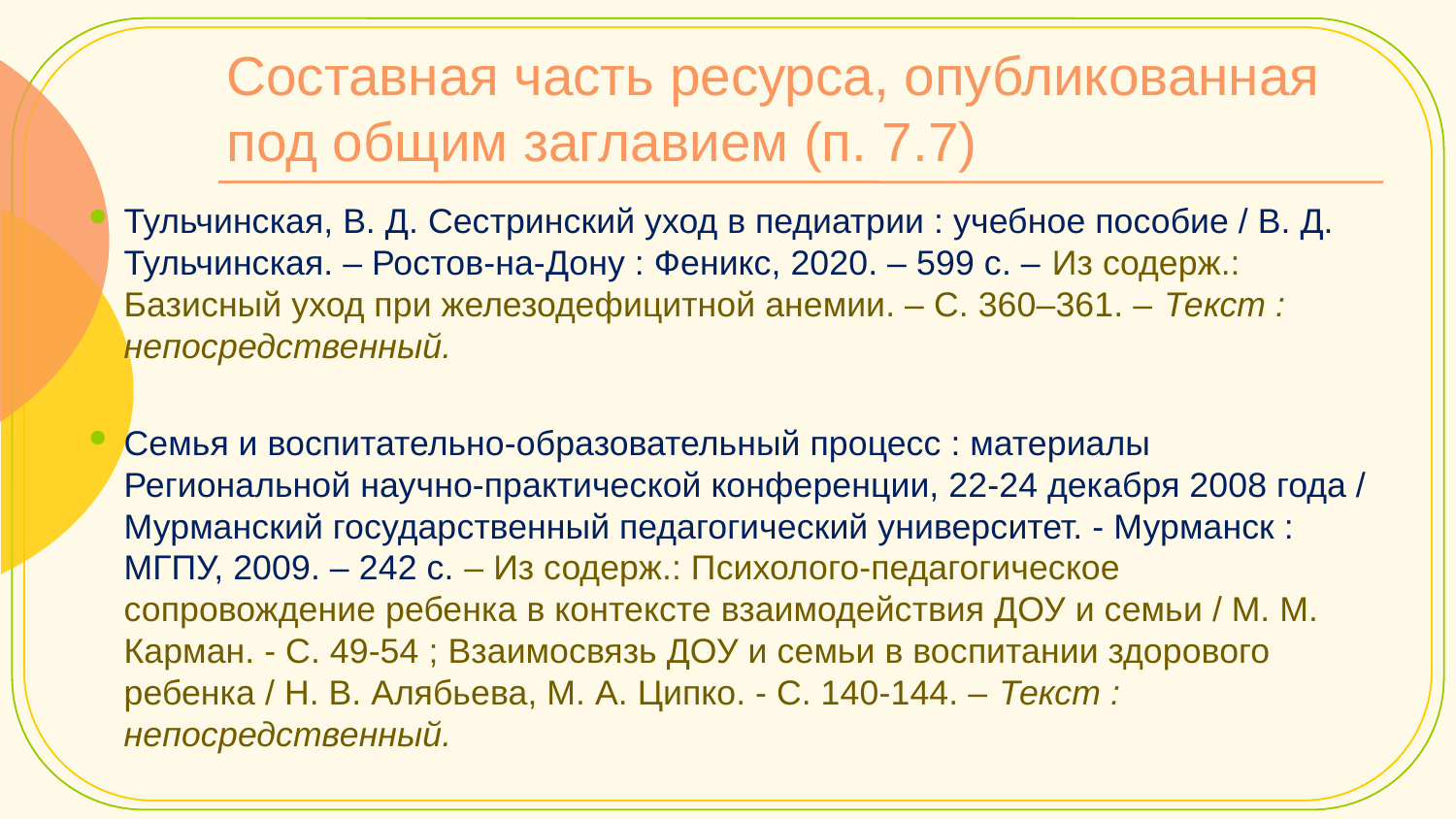

# Составная часть ресурса, опубликованная под общим заглавием (п. 7.7)
Тульчинская, В. Д. Сестринский уход в педиатрии : учебное пособие / В. Д. Тульчинская. – Ростов-на-Дону : Феникс, 2020. – 599 с. – Из содерж.: Базисный уход при железодефицитной анемии. – С. 360–361. – Текст : непосредственный.

Семья и воспитательно-образовательный процесс : материалы Региональной научно-практической конференции, 22-24 декабря 2008 года / Мурманский государственный педагогический университет. - Мурманск : МГПУ, 2009. – 242 с. – Из содерж.: Психолого-педагогическое сопровождение ребенка в контексте взаимодействия ДОУ и семьи / М. М. Карман. - С. 49-54 ; Взаимосвязь ДОУ и семьи в воспитании здорового ребенка / Н. В. Алябьева, М. А. Ципко. - С. 140-144. – Текст : непосредственный.